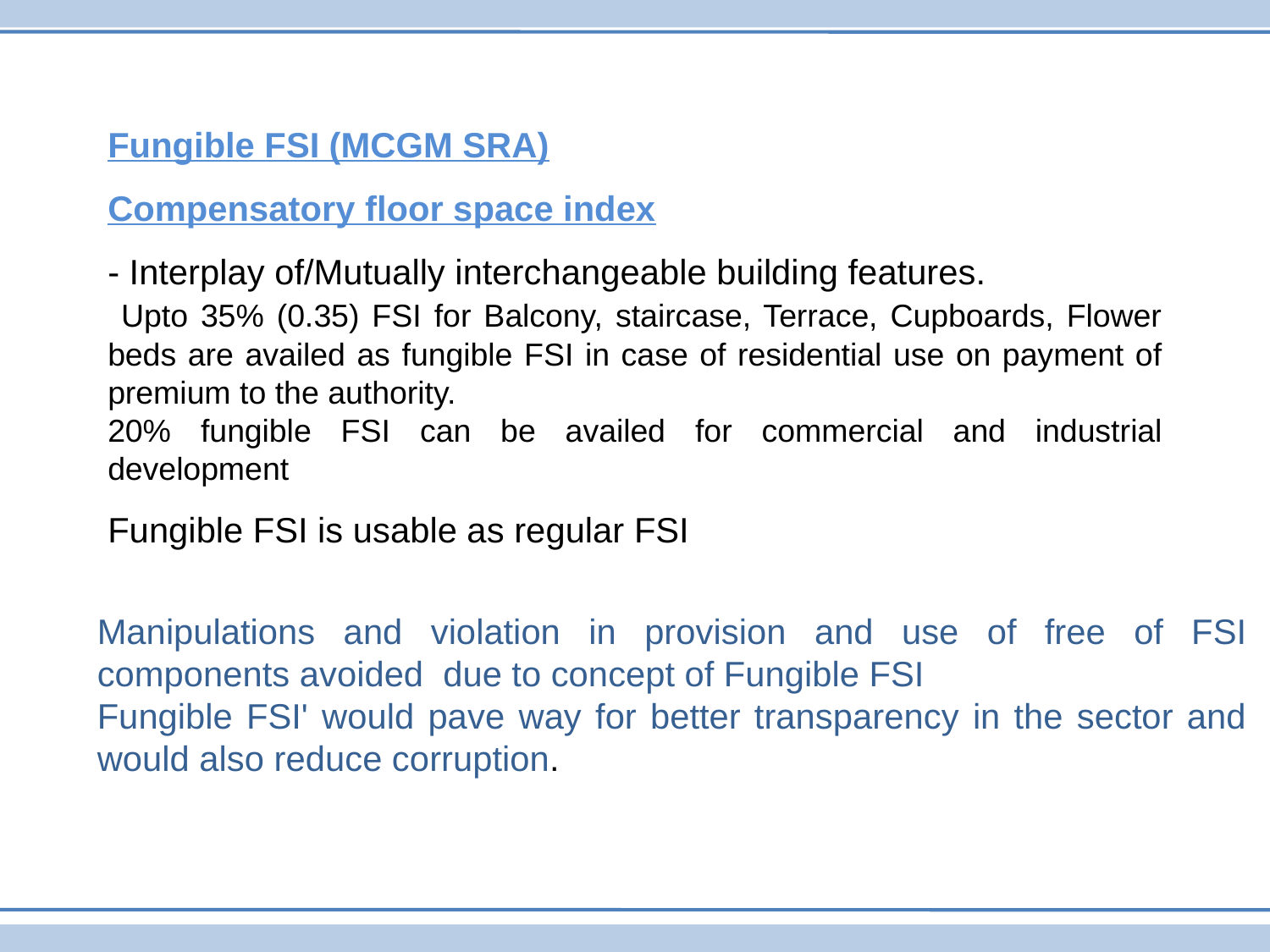

Fungible FSI (MCGM SRA)
Compensatory floor space index
- Interplay of/Mutually interchangeable building features.
 Upto 35% (0.35) FSI for Balcony, staircase, Terrace, Cupboards, Flower beds are availed as fungible FSI in case of residential use on payment of premium to the authority.
20% fungible FSI can be availed for commercial and industrial development
Fungible FSI is usable as regular FSI

Manipulations and violation in provision and use of free of FSI components avoided  due to concept of Fungible FSI
Fungible FSI' would pave way for better transparency in the sector and would also reduce corruption.